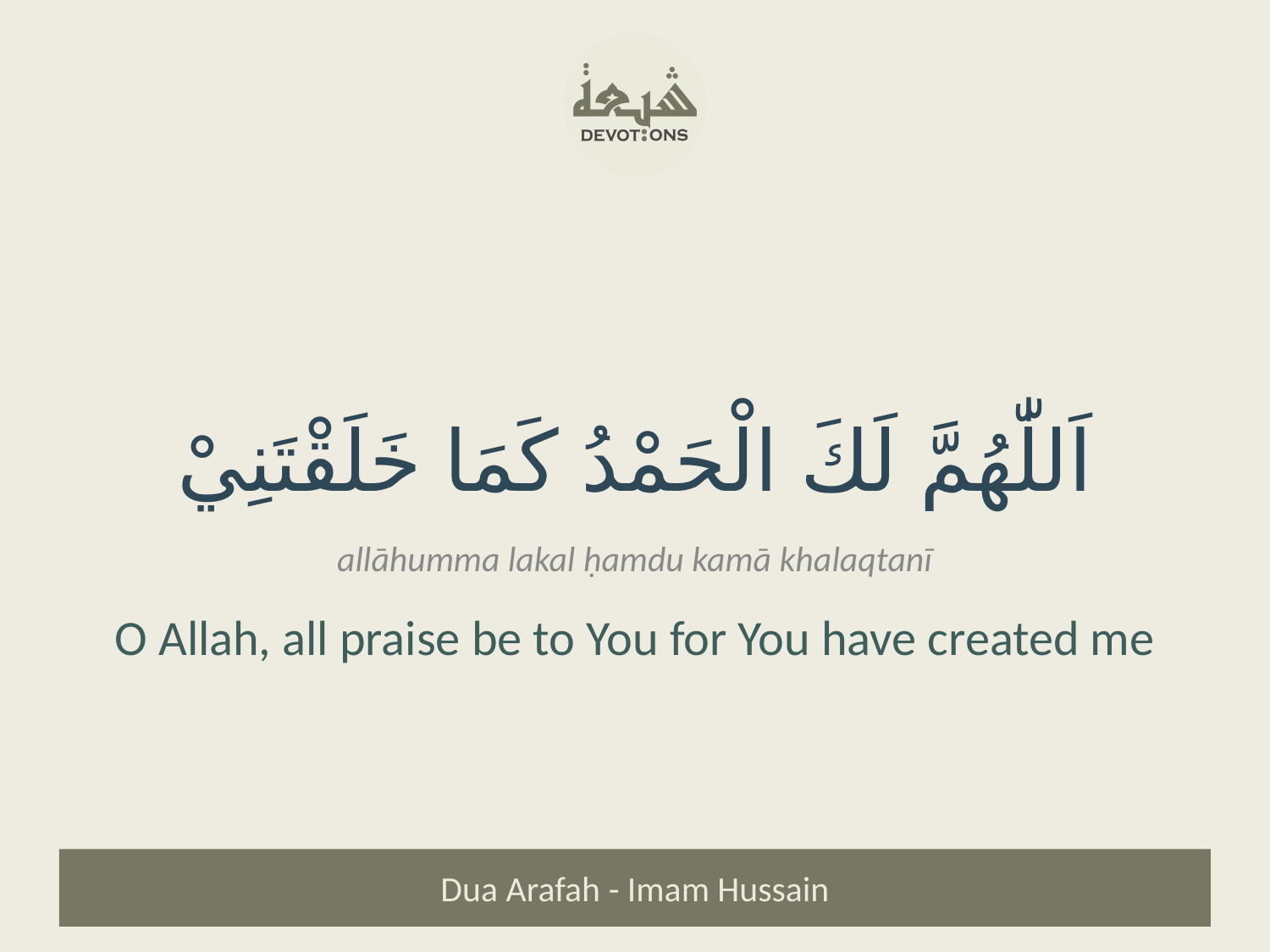

اَللّٰهُمَّ لَكَ الْحَمْدُ كَمَا خَلَقْتَنِيْ
allāhumma lakal ḥamdu kamā khalaqtanī
O Allah, all praise be to You for You have created me
Dua Arafah - Imam Hussain